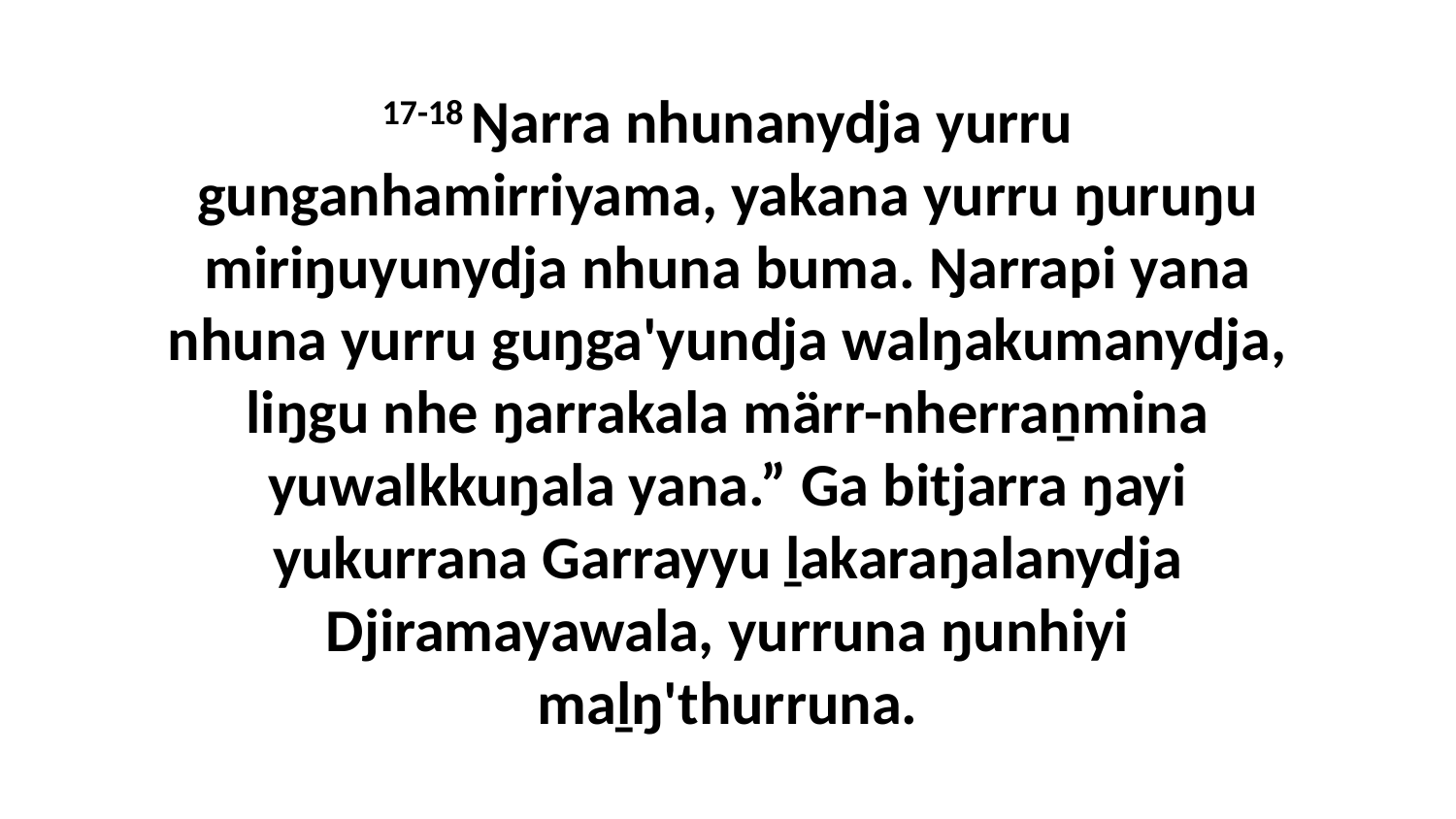

17-18 Ŋarra nhunanydja yurru gunganhamirriyama, yakana yurru ŋuruŋu miriŋuyunydja nhuna buma. Ŋarrapi yana nhuna yurru guŋga'yundja walŋakumanydja, liŋgu nhe ŋarrakala märr-nherraṉmina yuwalkkuŋala yana.” Ga bitjarra ŋayi yukurrana Garrayyu ḻakaraŋalanydja Djiramayawala, yurruna ŋunhiyi maḻŋ'thurruna.